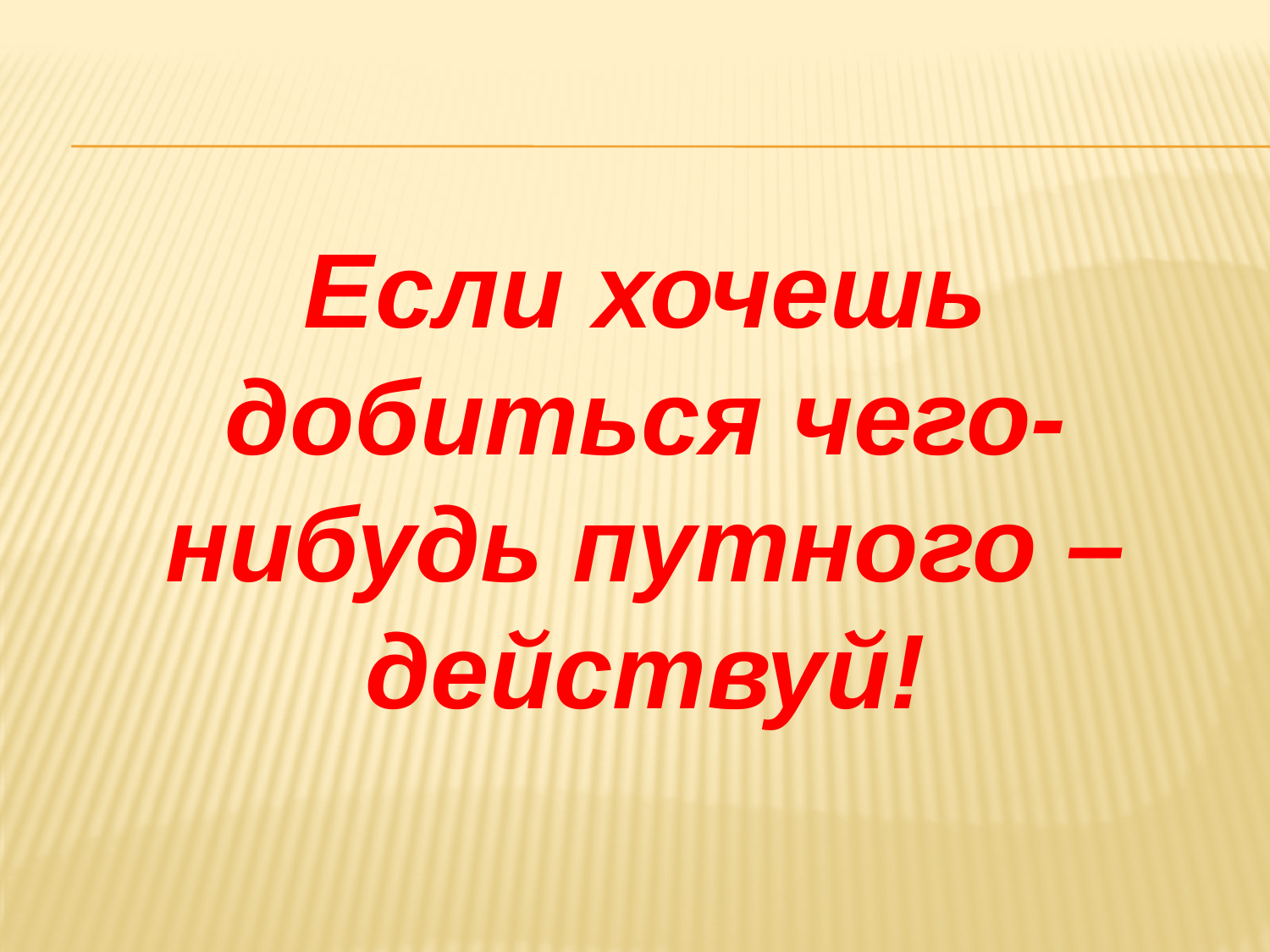

Если хочешь добиться чего-нибудь путного – действуй!